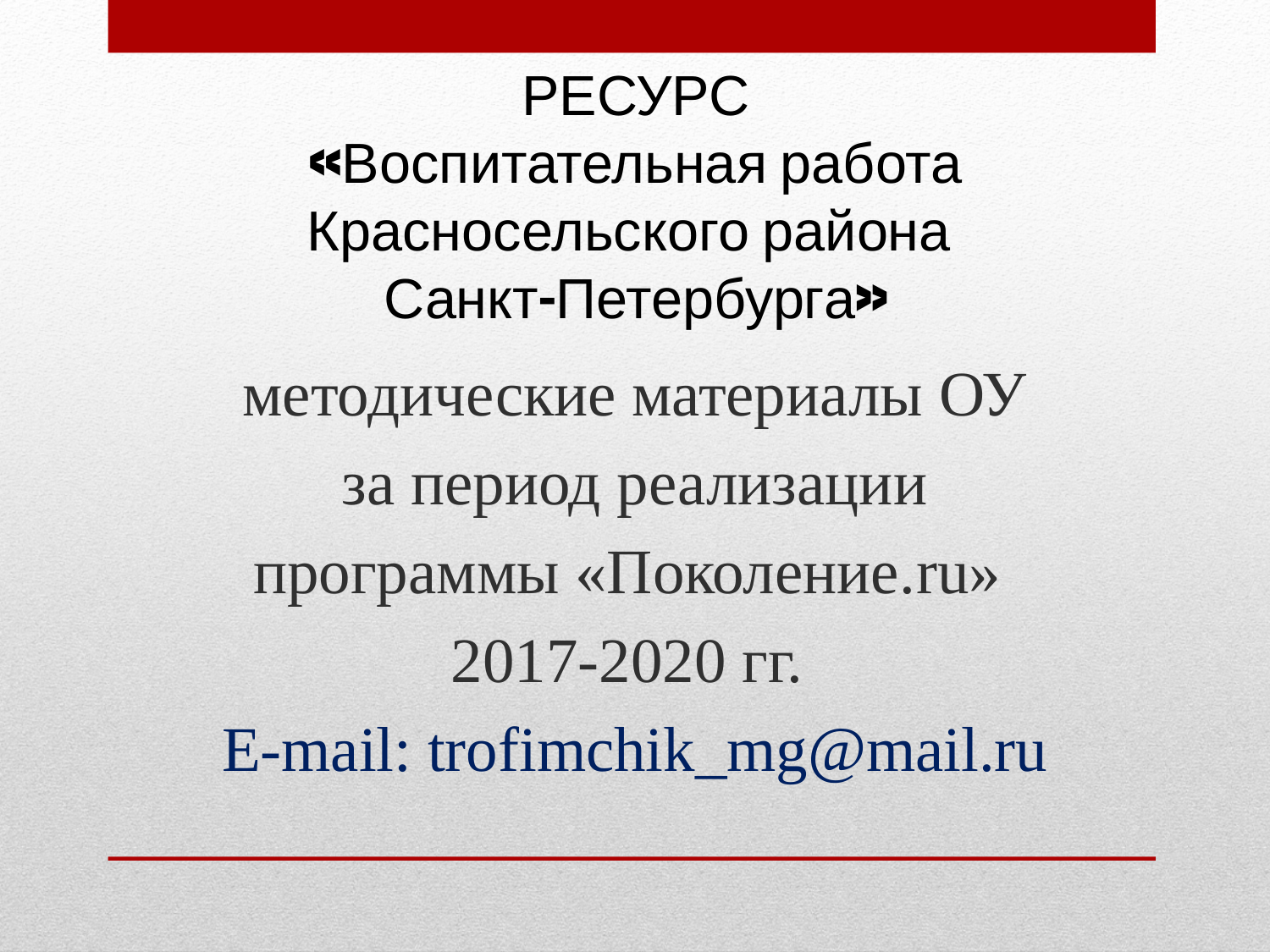

# РЕСУРС «Воспитательная работа Красносельского района Санкт-Петербурга»
методические материалы ОУ
за период реализации
программы «Поколение.ru»
2017-2020 гг.
E-mail: trofimchik_mg@mail.ru